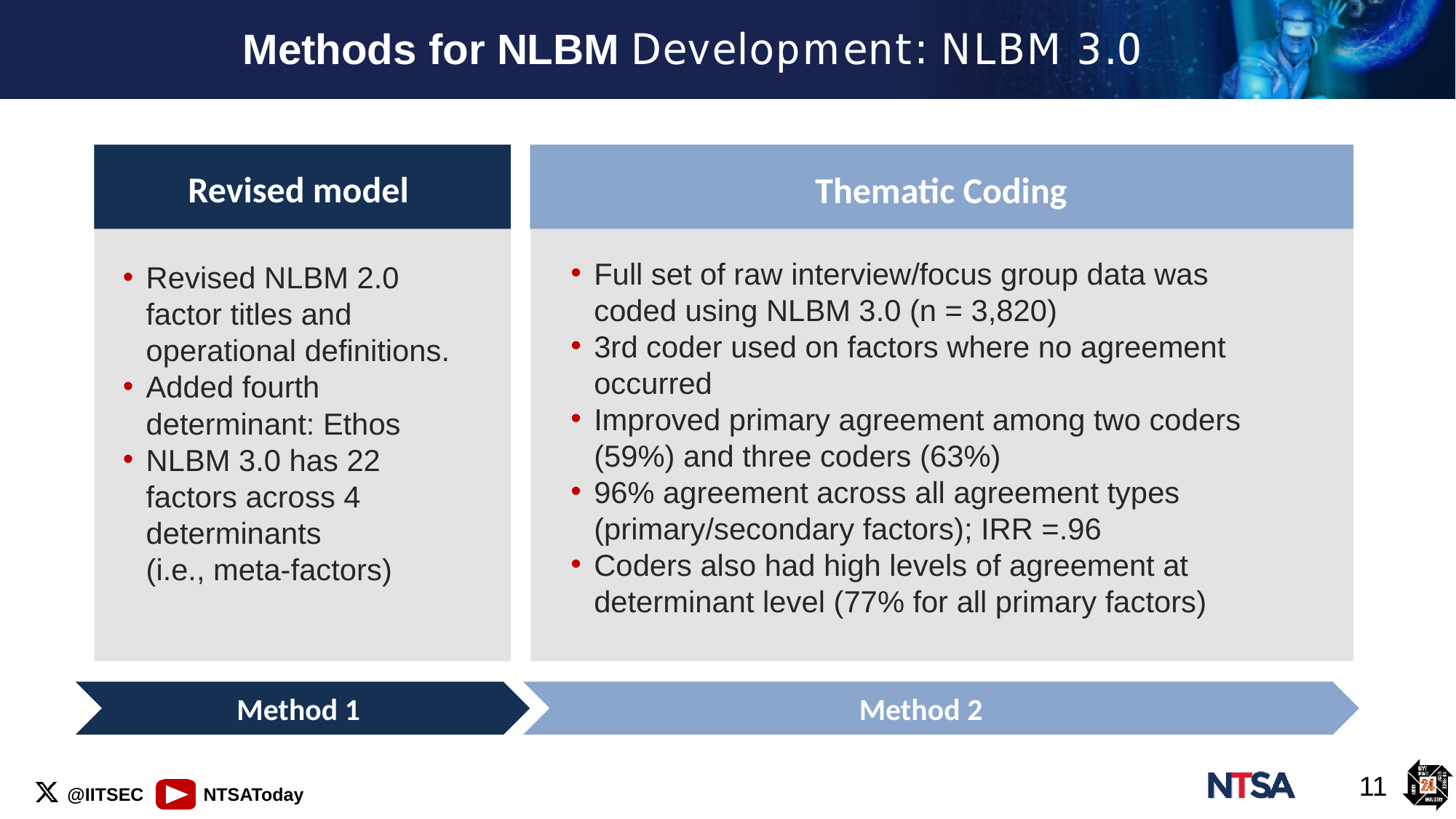

# Methods for NLBM Development: NLBM 3.0

Revised model
Thematic Coding

Full set of raw interview/focus group data was coded using NLBM 3.0 (n = 3,820)
3rd coder used on factors where no agreement occurred
Improved primary agreement among two coders (59%) and three coders (63%)
96% agreement across all agreement types (primary/secondary factors); IRR =.96
Coders also had high levels of agreement at determinant level (77% for all primary factors)
Revised NLBM 2.0 factor titles and operational definitions.
Added fourth determinant: Ethos
NLBM 3.0 has 22  factors across 4 determinants              (i.e., meta-factors)

Method 1
Method 2
11